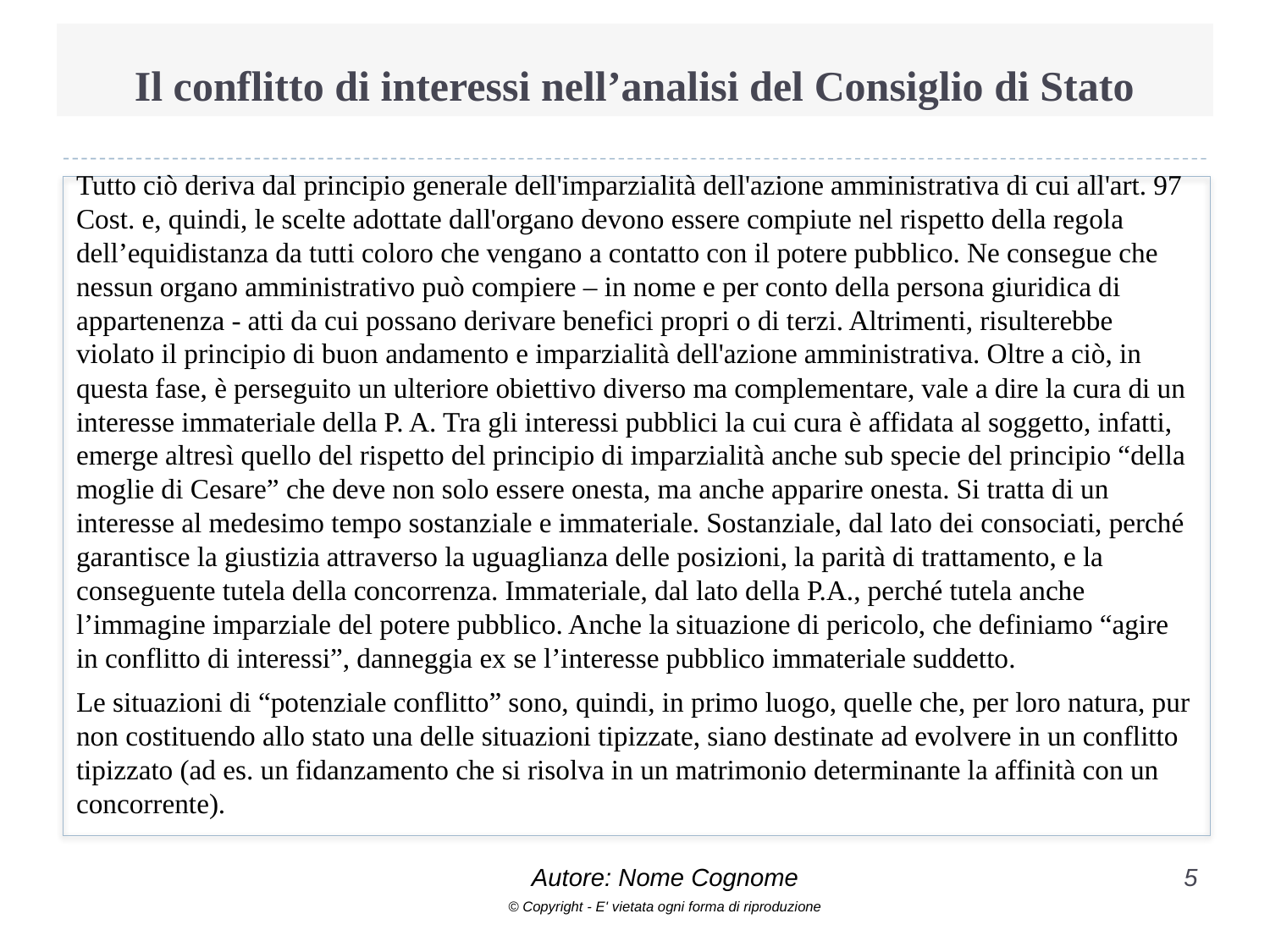

# Il conflitto di interessi nell’analisi del Consiglio di Stato

Tutto ciò deriva dal principio generale dell'imparzialità dell'azione amministrativa di cui all'art. 97 Cost. e, quindi, le scelte adottate dall'organo devono essere compiute nel rispetto della regola dell’equidistanza da tutti coloro che vengano a contatto con il potere pubblico. Ne consegue che nessun organo amministrativo può compiere – in nome e per conto della persona giuridica di appartenenza - atti da cui possano derivare benefici propri o di terzi. Altrimenti, risulterebbe violato il principio di buon andamento e imparzialità dell'azione amministrativa. Oltre a ciò, in questa fase, è perseguito un ulteriore obiettivo diverso ma complementare, vale a dire la cura di un interesse immateriale della P. A. Tra gli interessi pubblici la cui cura è affidata al soggetto, infatti, emerge altresì quello del rispetto del principio di imparzialità anche sub specie del principio “della moglie di Cesare” che deve non solo essere onesta, ma anche apparire onesta. Si tratta di un interesse al medesimo tempo sostanziale e immateriale. Sostanziale, dal lato dei consociati, perché garantisce la giustizia attraverso la uguaglianza delle posizioni, la parità di trattamento, e la conseguente tutela della concorrenza. Immateriale, dal lato della P.A., perché tutela anche l’immagine imparziale del potere pubblico. Anche la situazione di pericolo, che definiamo “agire in conflitto di interessi”, danneggia ex se l’interesse pubblico immateriale suddetto.
Le situazioni di “potenziale conflitto” sono, quindi, in primo luogo, quelle che, per loro natura, pur non costituendo allo stato una delle situazioni tipizzate, siano destinate ad evolvere in un conflitto tipizzato (ad es. un fidanzamento che si risolva in un matrimonio determinante la affinità con un concorrente).